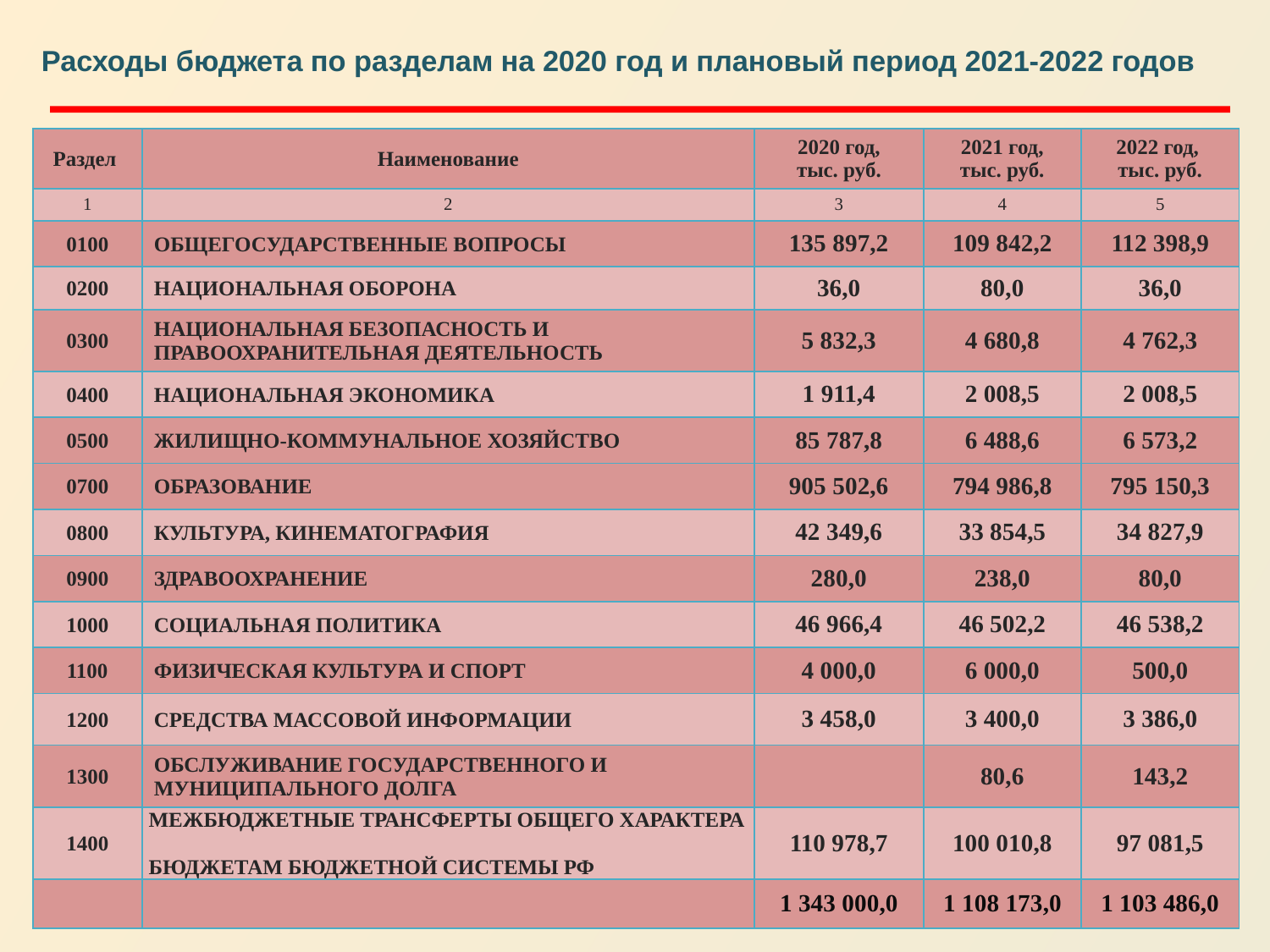

Расходы бюджета по разделам на 2020 год и плановый период 2021-2022 годов

| Раздел | Наименование | 2020 год, тыс. руб. | 2021 год, тыс. руб. | 2022 год, тыс. руб. |
| --- | --- | --- | --- | --- |
| 1 | 2 | 3 | 4 | 5 |
| 0100 | ОБЩЕГОСУДАРСТВЕННЫЕ ВОПРОСЫ | 135 897,2 | 109 842,2 | 112 398,9 |
| 0200 | НАЦИОНАЛЬНАЯ ОБОРОНА | 36,0 | 80,0 | 36,0 |
| 0300 | НАЦИОНАЛЬНАЯ БЕЗОПАСНОСТЬ И ПРАВООХРАНИТЕЛЬНАЯ ДЕЯТЕЛЬНОСТЬ | 5 832,3 | 4 680,8 | 4 762,3 |
| 0400 | НАЦИОНАЛЬНАЯ ЭКОНОМИКА | 1 911,4 | 2 008,5 | 2 008,5 |
| 0500 | ЖИЛИЩНО-КОММУНАЛЬНОЕ ХОЗЯЙСТВО | 85 787,8 | 6 488,6 | 6 573,2 |
| 0700 | ОБРАЗОВАНИЕ | 905 502,6 | 794 986,8 | 795 150,3 |
| 0800 | КУЛЬТУРА, КИНЕМАТОГРАФИЯ | 42 349,6 | 33 854,5 | 34 827,9 |
| 0900 | Здравоохранение | 280,0 | 238,0 | 80,0 |
| 1000 | СОЦИАЛЬНАЯ ПОЛИТИКА | 46 966,4 | 46 502,2 | 46 538,2 |
| 1100 | ФИЗИЧЕСКАЯ КУЛЬТУРА И СПОРТ | 4 000,0 | 6 000,0 | 500,0 |
| 1200 | СРЕДСТВА МАССОВОЙ ИНФОРМАЦИИ | 3 458,0 | 3 400,0 | 3 386,0 |
| 1300 | ОБСЛУЖИВАНИЕ ГОСУДАРСТВЕННОГО И МУНИЦИПАЛЬНОГО ДОЛГА |  | 80,6 | 143,2 |
| 1400 | МЕЖБЮДЖЕТНЫЕ ТРАНСФЕРТЫ ОБЩЕГО ХАРАКТЕРА БЮДЖЕТАМ БЮДЖЕТНОЙ СИСТЕМЫ РФ | 110 978,7 | 100 010,8 | 97 081,5 |
|  |  | 1 343 000,0 | 1 108 173,0 | 1 103 486,0 |